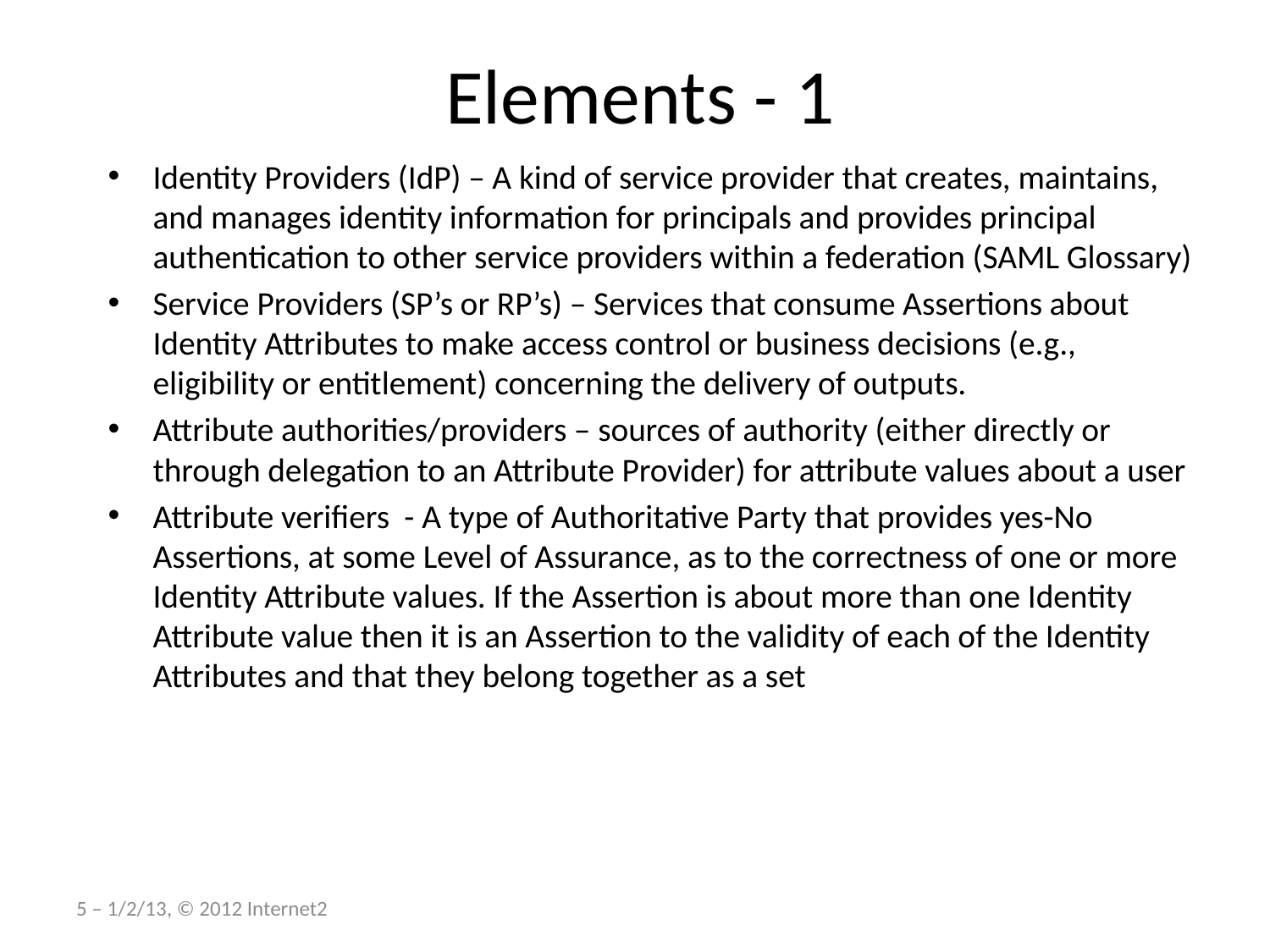

# Elements - 1
Identity Providers (IdP) – A kind of service provider that creates, maintains, and manages identity information for principals and provides principal authentication to other service providers within a federation (SAML Glossary)
Service Providers (SP’s or RP’s) – Services that consume Assertions about Identity Attributes to make access control or business decisions (e.g., eligibility or entitlement) concerning the delivery of outputs.
Attribute authorities/providers – sources of authority (either directly or through delegation to an Attribute Provider) for attribute values about a user
Attribute verifiers  - A type of Authoritative Party that provides yes-No Assertions, at some Level of Assurance, as to the correctness of one or more Identity Attribute values. If the Assertion is about more than one Identity Attribute value then it is an Assertion to the validity of each of the Identity Attributes and that they belong together as a set
5 – 1/2/13, © 2012 Internet2